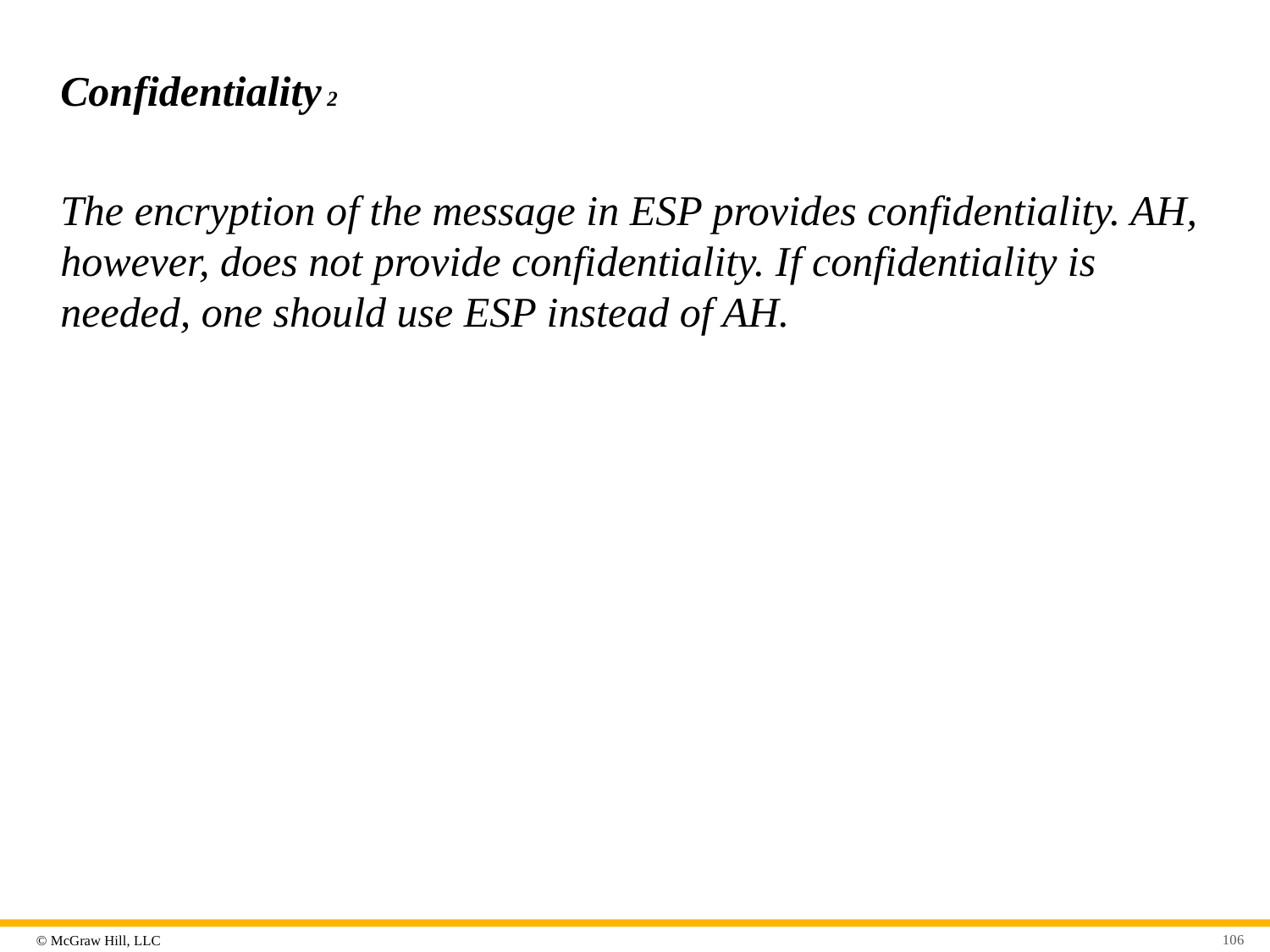

# Confidentiality 2
The encryption of the message in ESP provides confidentiality. AH, however, does not provide confidentiality. If confidentiality is needed, one should use ESP instead of AH.
106